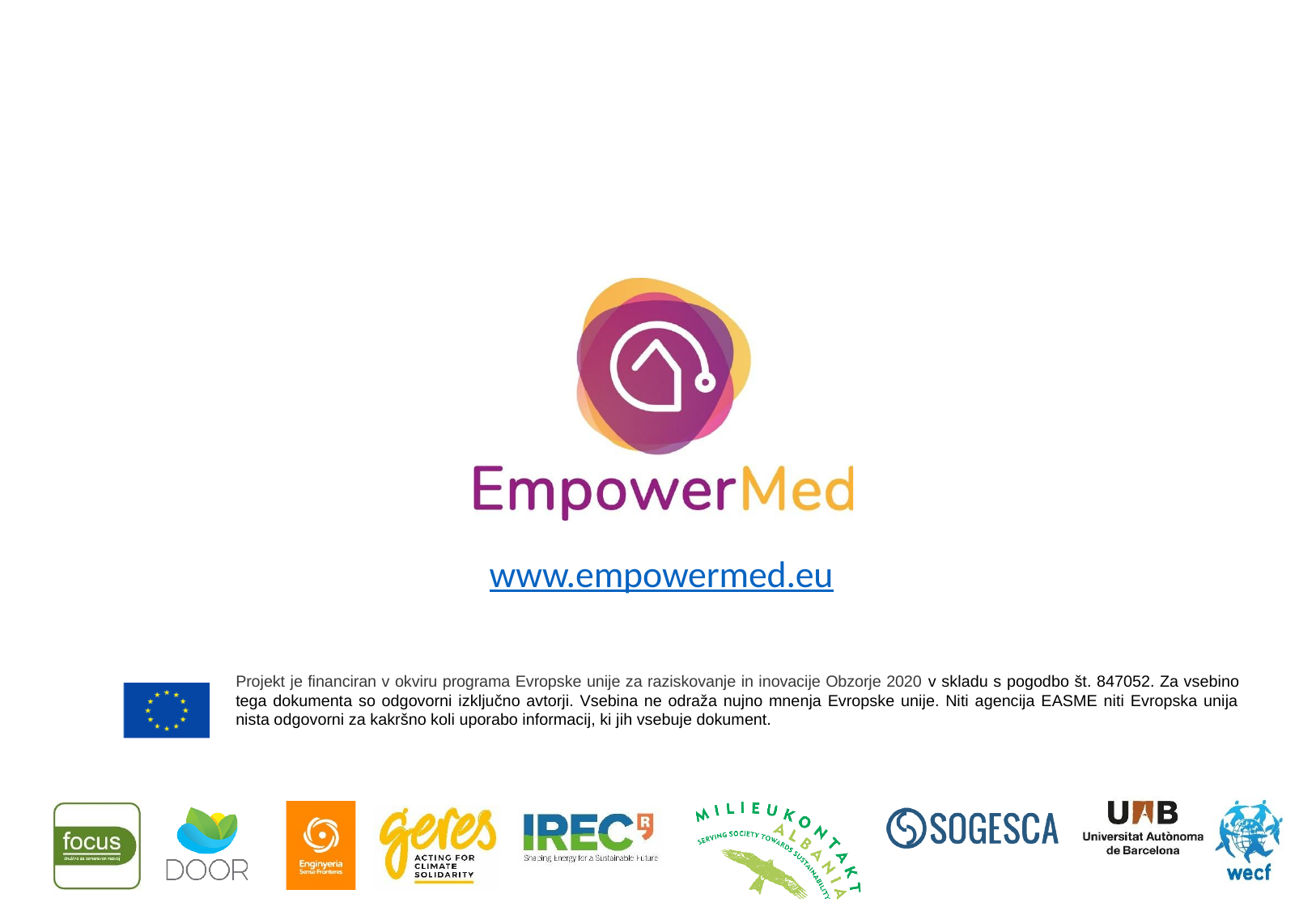

www.empowermed.eu
Projekt je financiran v okviru programa Evropske unije za raziskovanje in inovacije Obzorje 2020 v skladu s pogodbo št. 847052. Za vsebino tega dokumenta so odgovorni izključno avtorji. Vsebina ne odraža nujno mnenja Evropske unije. Niti agencija EASME niti Evropska unija nista odgovorni za kakršno koli uporabo informacij, ki jih vsebuje dokument.